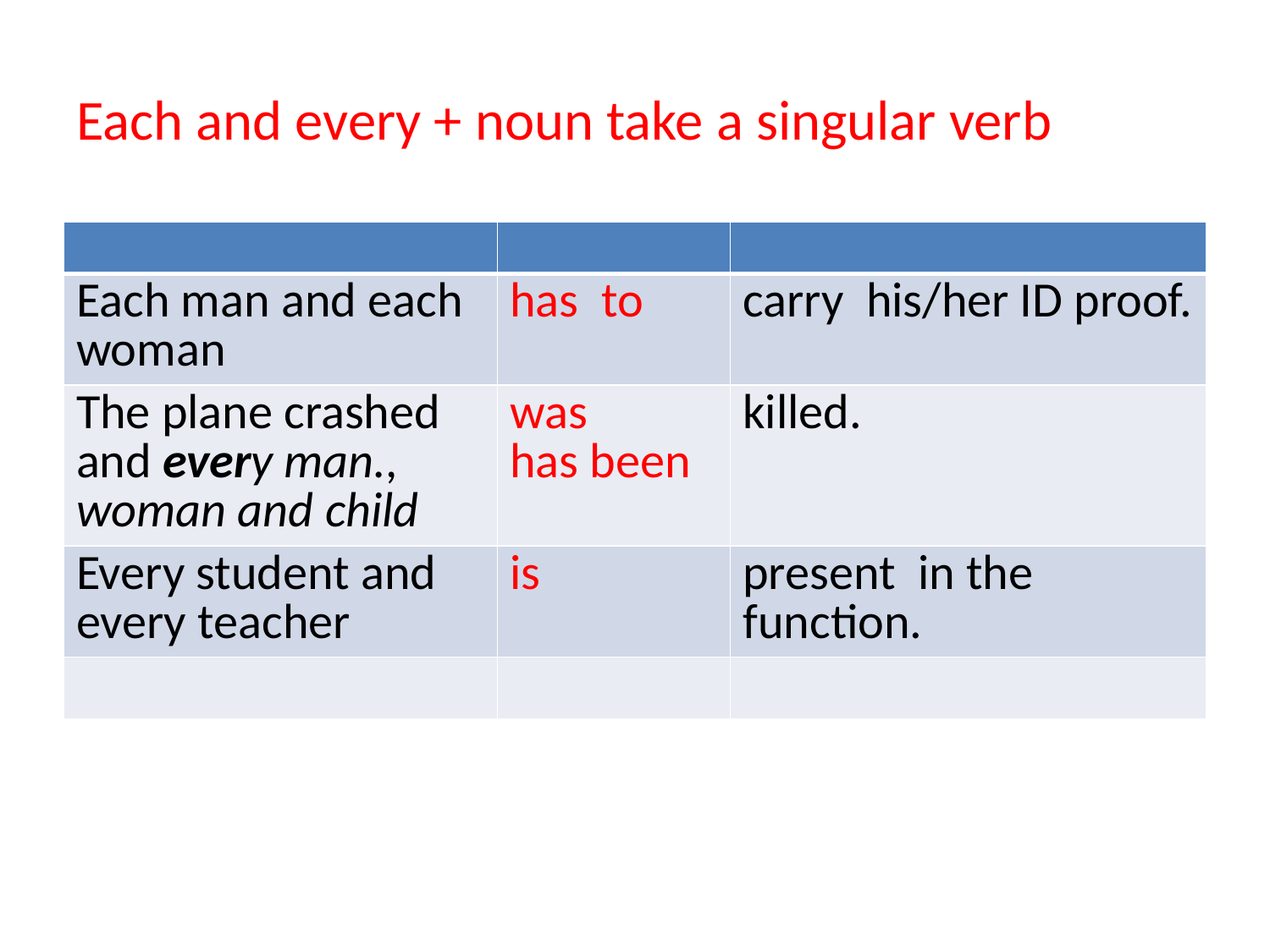

# Each and every + noun take a singular verb
|  |  |  |
| --- | --- | --- |
| Each man and each woman | has to | carry his/her ID proof. |
| The plane crashed and every man., woman and child | was has been | killed. |
| Every student and every teacher | is | present in the function. |
|  |  |  |